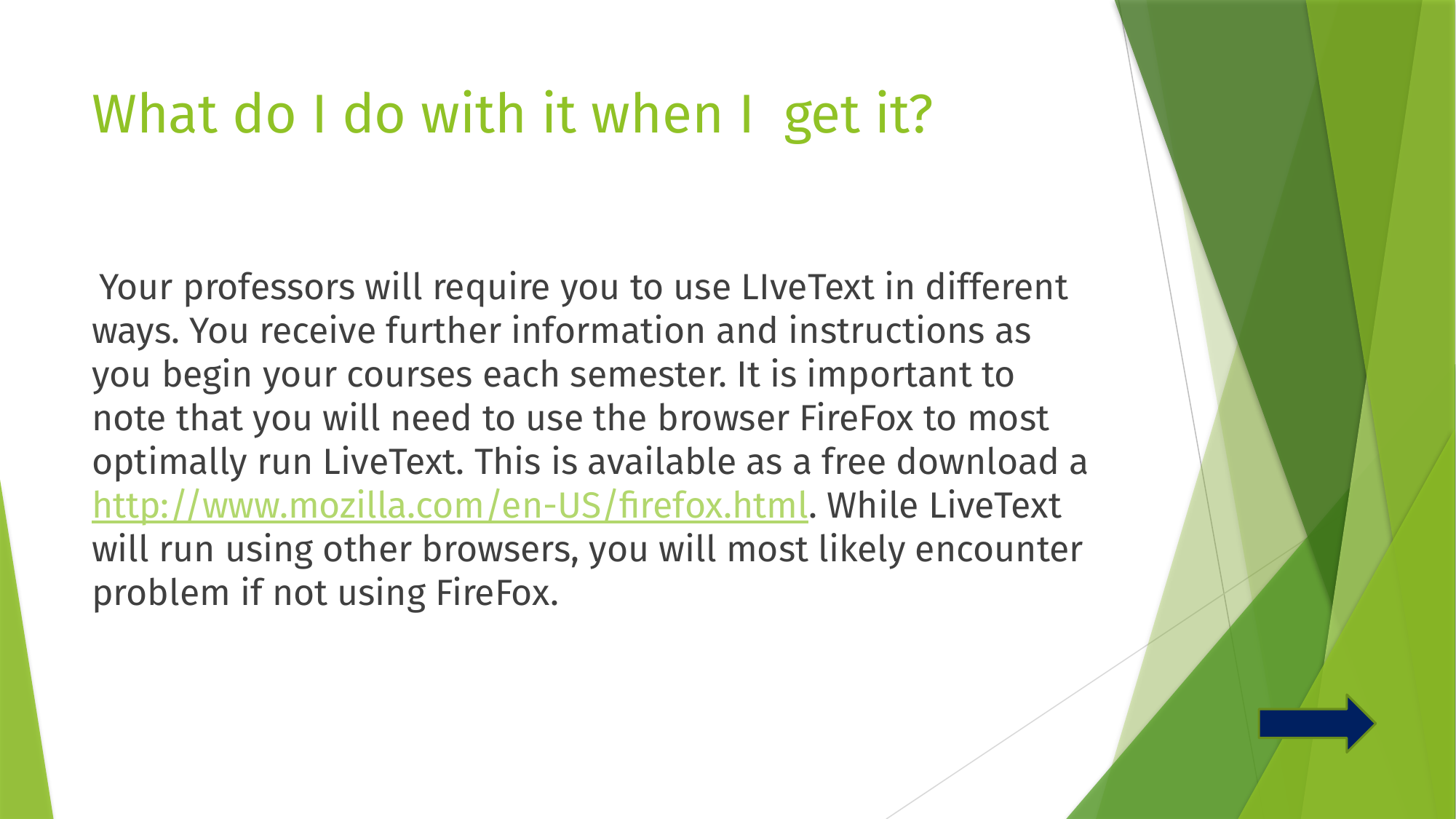

# What do I do with it when I  get it?
 Your professors will require you to use LIveText in different ways. You receive further information and instructions as you begin your courses each semester. It is important to note that you will need to use the browser FireFox to most optimally run LiveText. This is available as a free download a http://www.mozilla.com/en-US/firefox.html. While LiveText will run using other browsers, you will most likely encounter problem if not using FireFox.